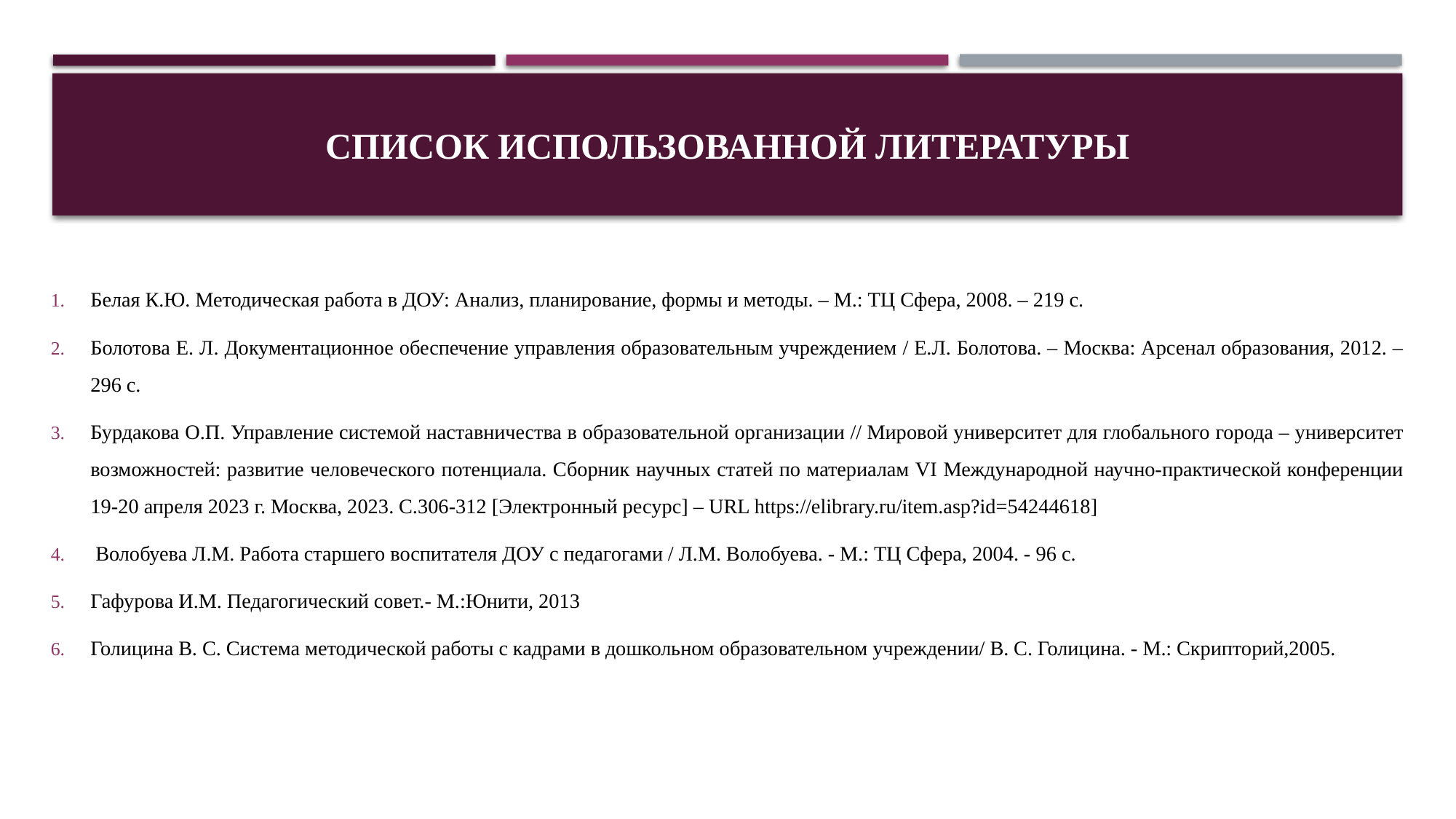

# Список использованной литературы
Белая К.Ю. Методическая работа в ДОУ: Анализ, планирование, формы и методы. – М.: ТЦ Сфера, 2008. – 219 с.
Болотова Е. Л. Документационное обеспечение управления образовательным учреждением / Е.Л. Болотова. – Москва: Арсенал образования, 2012. – 296 c.
Бурдакова О.П. Управление системой наставничества в образовательной организации // Мировой университет для глобального города – университет возможностей: развитие человеческого потенциала. Сборник научных статей по материалам VI Международной научно-практической конференции 19-20 апреля 2023 г. Москва, 2023. С.306-312 [Электронный ресурс] – URL https://elibrary.ru/item.asp?id=54244618]
 Волобуева Л.М. Работа старшего воспитателя ДОУ с педагогами / Л.М. Волобуева. - М.: ТЦ Сфера, 2004. - 96 с.
Гафурова И.М. Педагогический совет.- М.:Юнити, 2013
Голицина B. C. Система методической работы с кадрами в дошкольном образовательном учреждении/ B. C. Голицина. - М.: Скрипторий,2005.